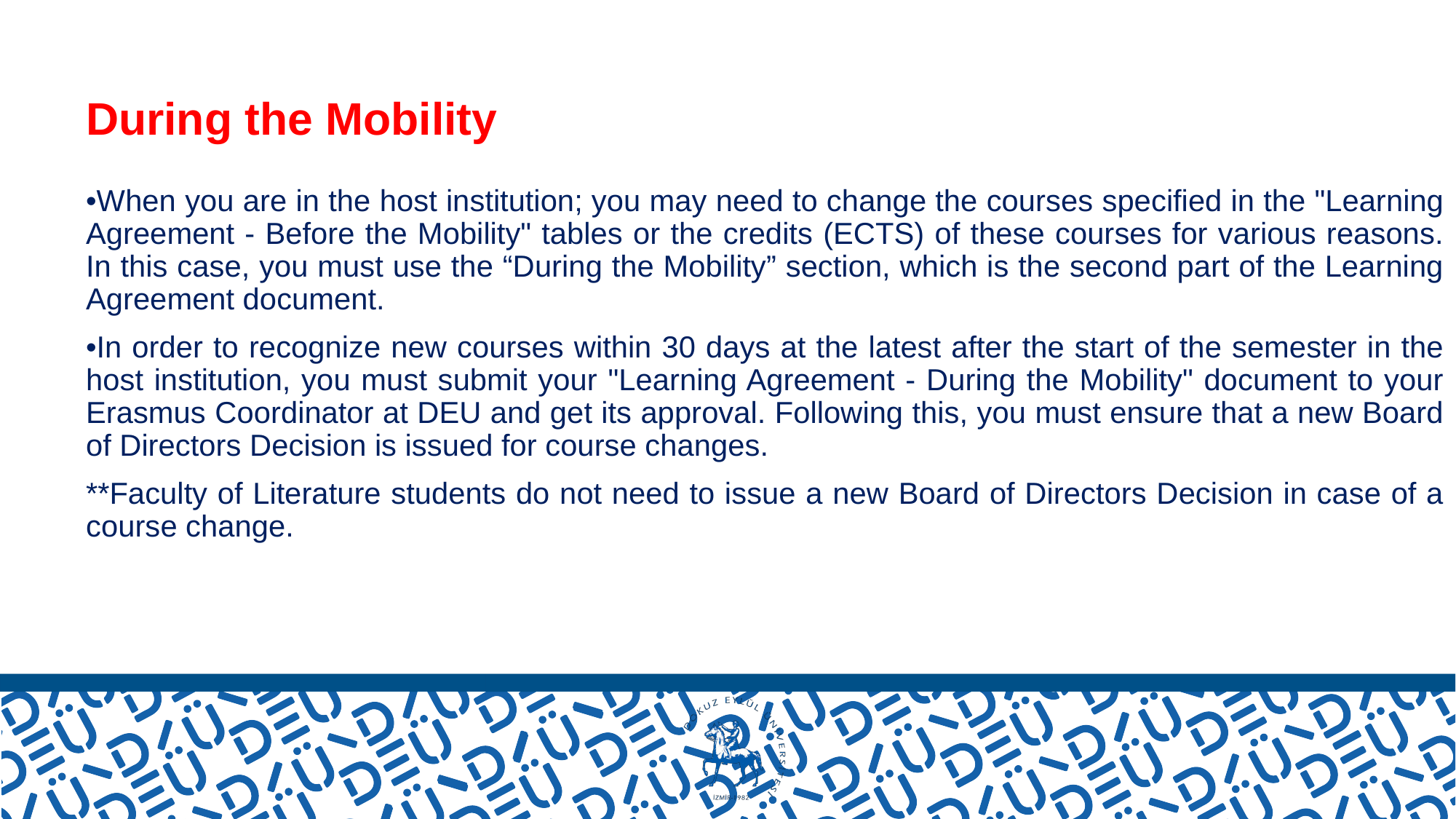

# During the Mobility
•When you are in the host institution; you may need to change the courses specified in the "Learning Agreement - Before the Mobility" tables or the credits (ECTS) of these courses for various reasons. In this case, you must use the “During the Mobility” section, which is the second part of the Learning Agreement document.
•In order to recognize new courses within 30 days at the latest after the start of the semester in the host institution, you must submit your "Learning Agreement - During the Mobility" document to your Erasmus Coordinator at DEU and get its approval. Following this, you must ensure that a new Board of Directors Decision is issued for course changes.
**Faculty of Literature students do not need to issue a new Board of Directors Decision in case of a course change.